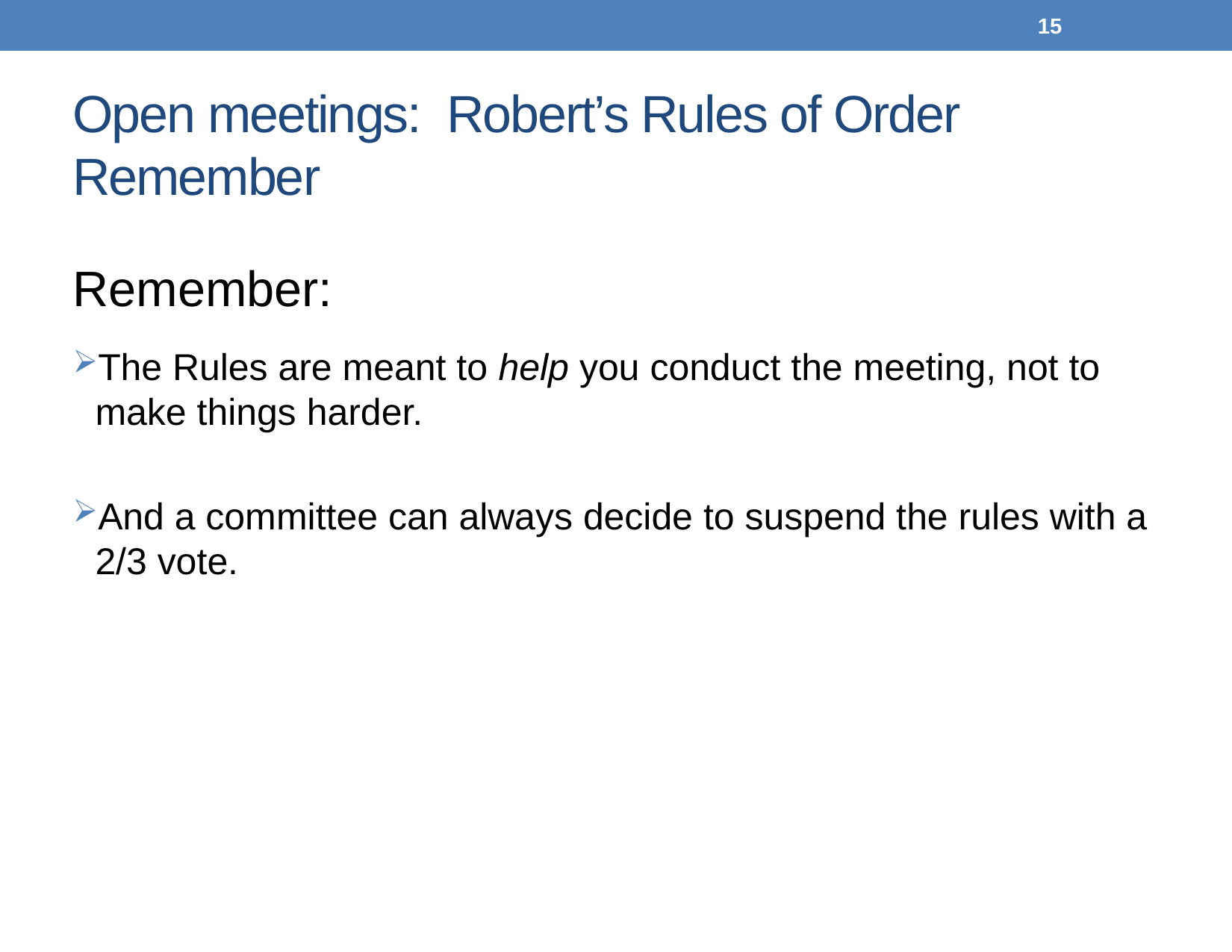

15
# Open meetings:  Robert’s Rules of Order Remember

Remember:

The Rules are meant to help you conduct the meeting, not to make things harder.

And a committee can always decide to suspend the rules with a 2/3 vote.